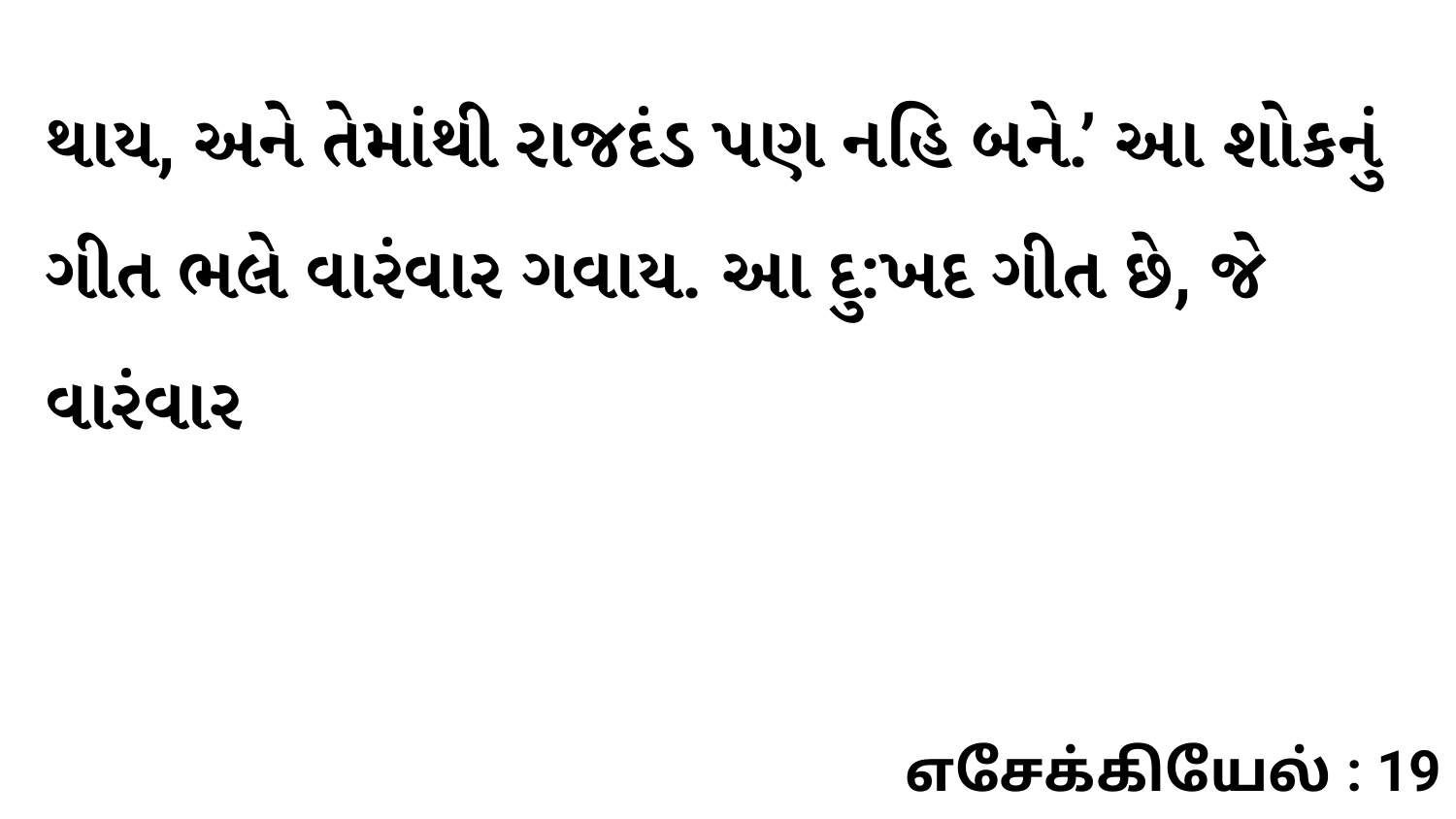

થાય, અને તેમાંથી રાજદંડ પણ નહિ બને.’ આ શોકનું ગીત ભલે વારંવાર ગવાય. આ દુ:ખદ ગીત છે, જે વારંવાર
எசேக்கியேல் : 19